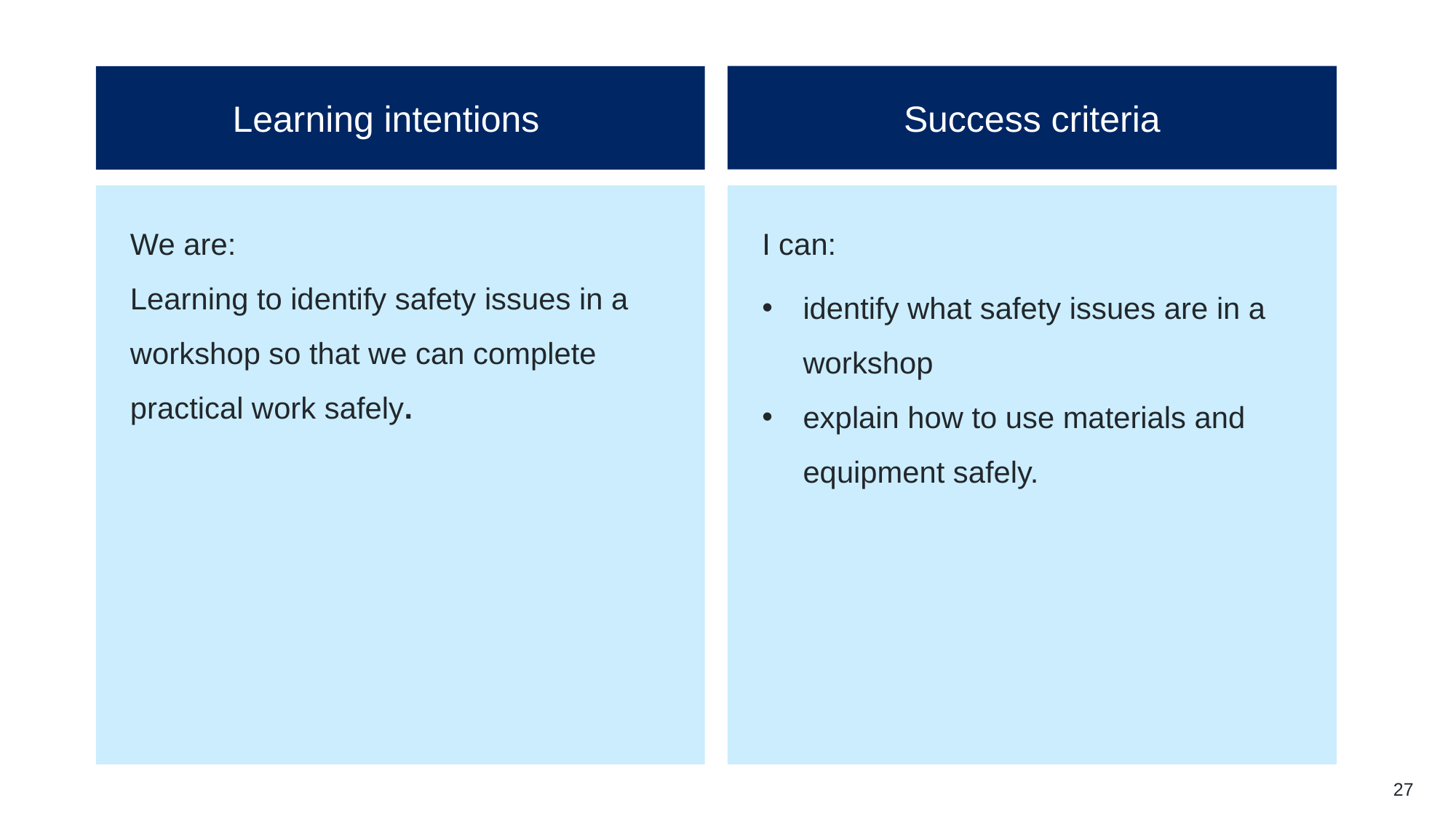

Learning intentions (6)
Success criteria
We are:
Learning to identify safety issues in a workshop so that we can complete practical work safely.
I can:
identify what safety issues are in a workshop
explain how to use materials and equipment safely.
27